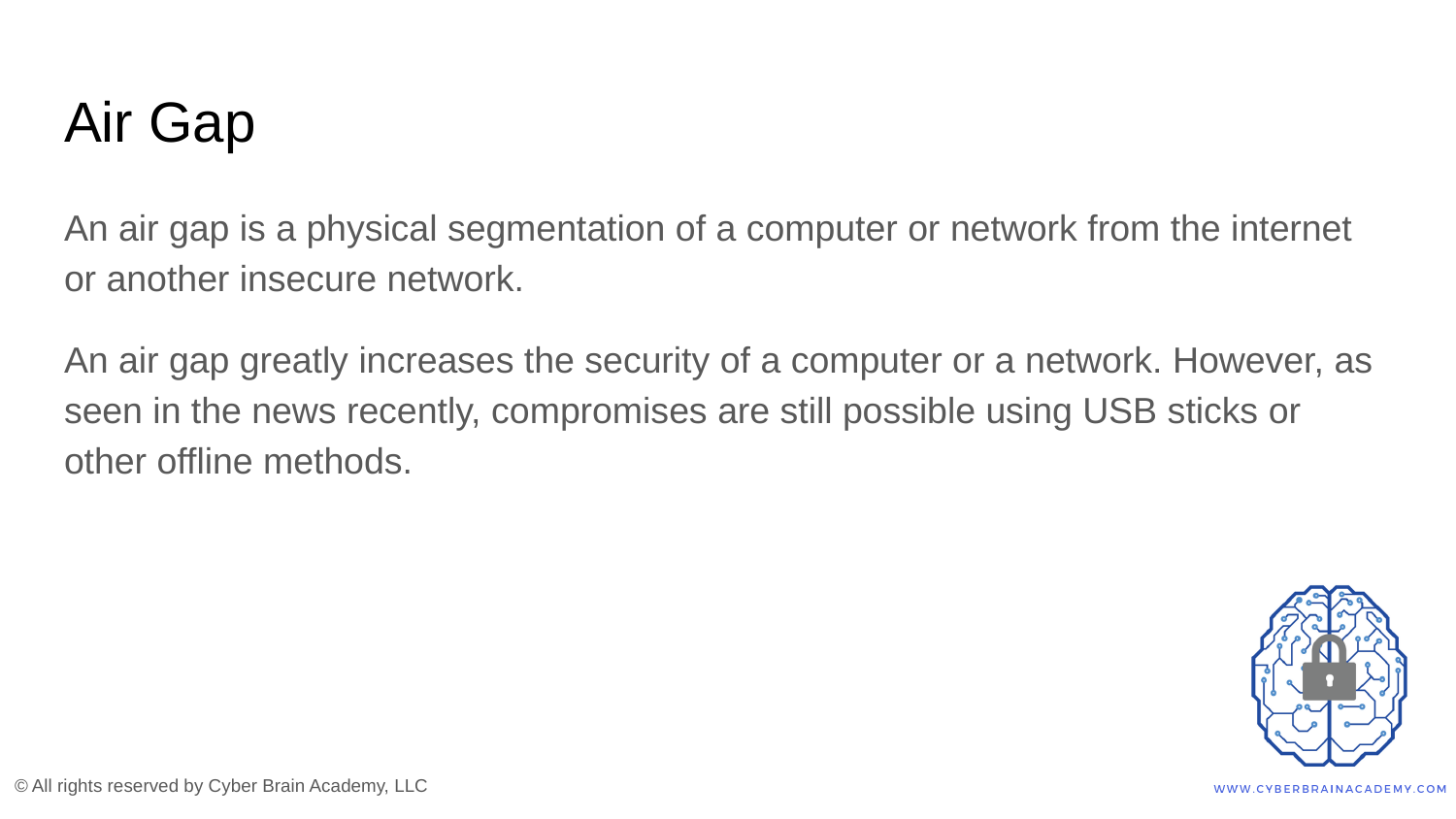

# Air Gap

An air gap is a physical segmentation of a computer or network from the internet or another insecure network.
An air gap greatly increases the security of a computer or a network. However, as seen in the news recently, compromises are still possible using USB sticks or other offline methods.